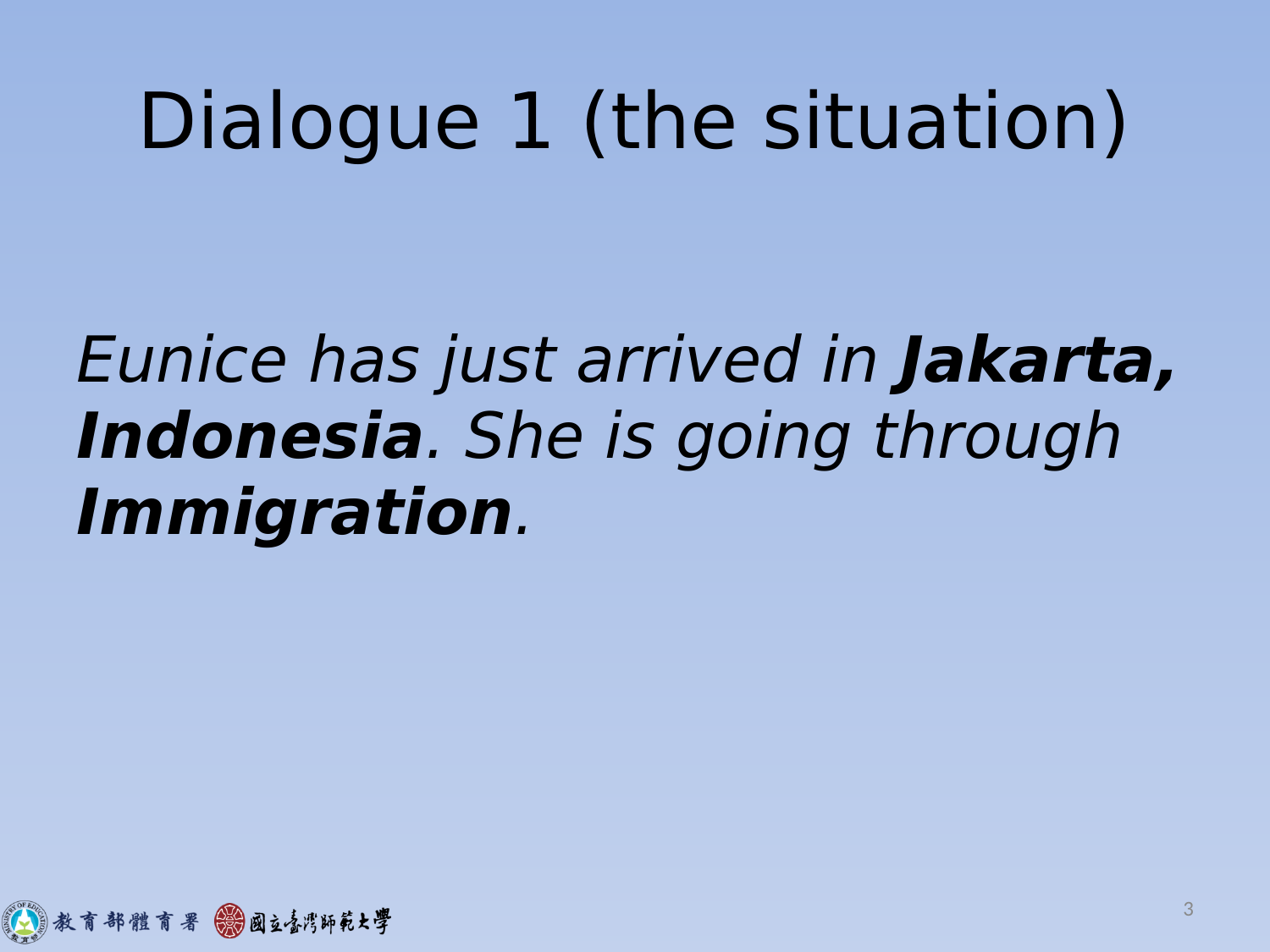

# Dialogue 1 (the situation)

Eunice has just arrived in Jakarta, Indonesia. She is going through Immigration.
3